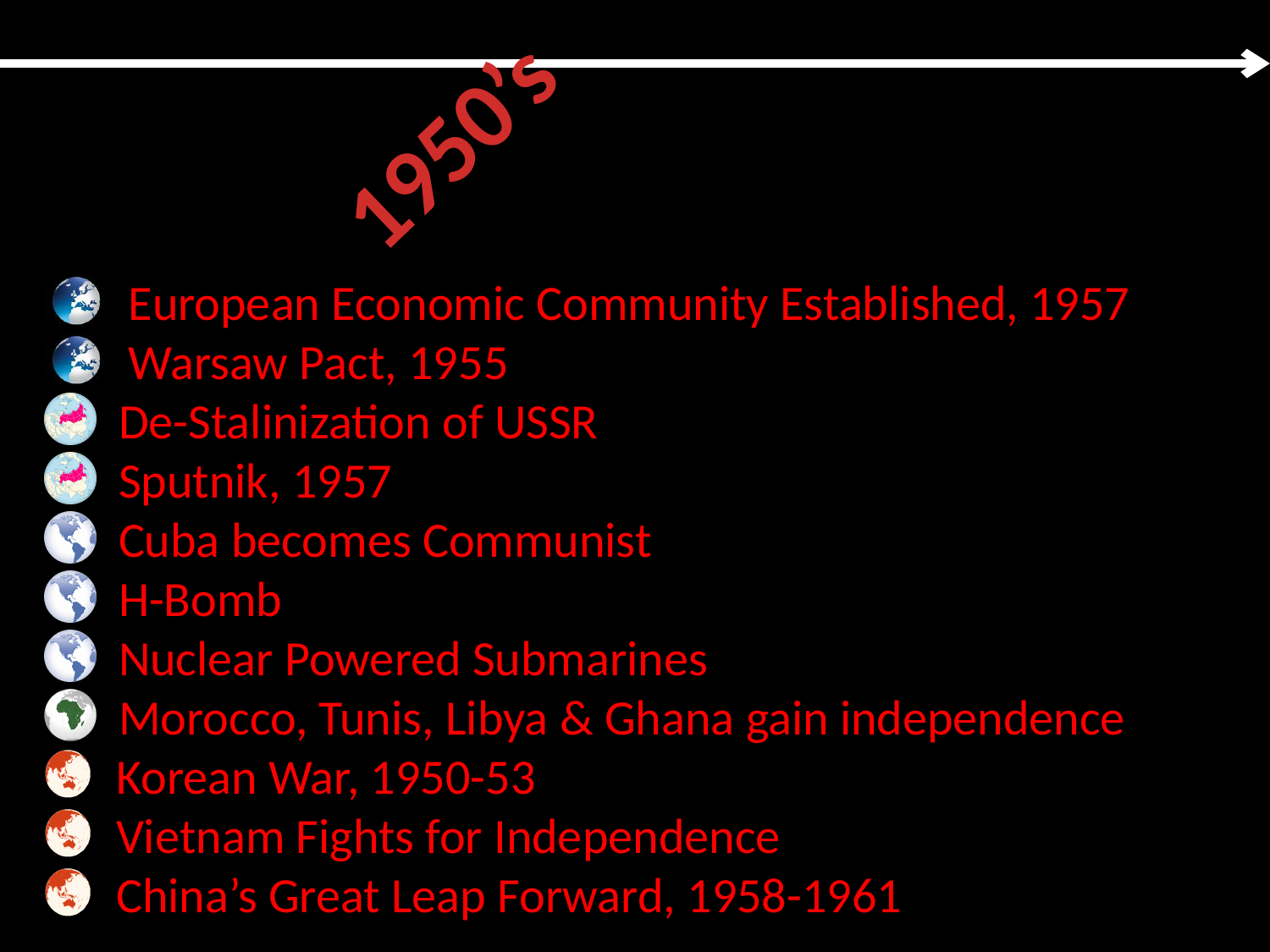

1950’s
  European Economic Community Established, 1957
  Warsaw Pact, 1955
  De-Stalinization of USSR
  Sputnik, 1957
  Cuba becomes Communist
  H-Bomb
  Nuclear Powered Submarines
  Morocco, Tunis, Libya & Ghana gain independence
  Korean War, 1950-53
  Vietnam Fights for Independence
  China’s Great Leap Forward, 1958-1961